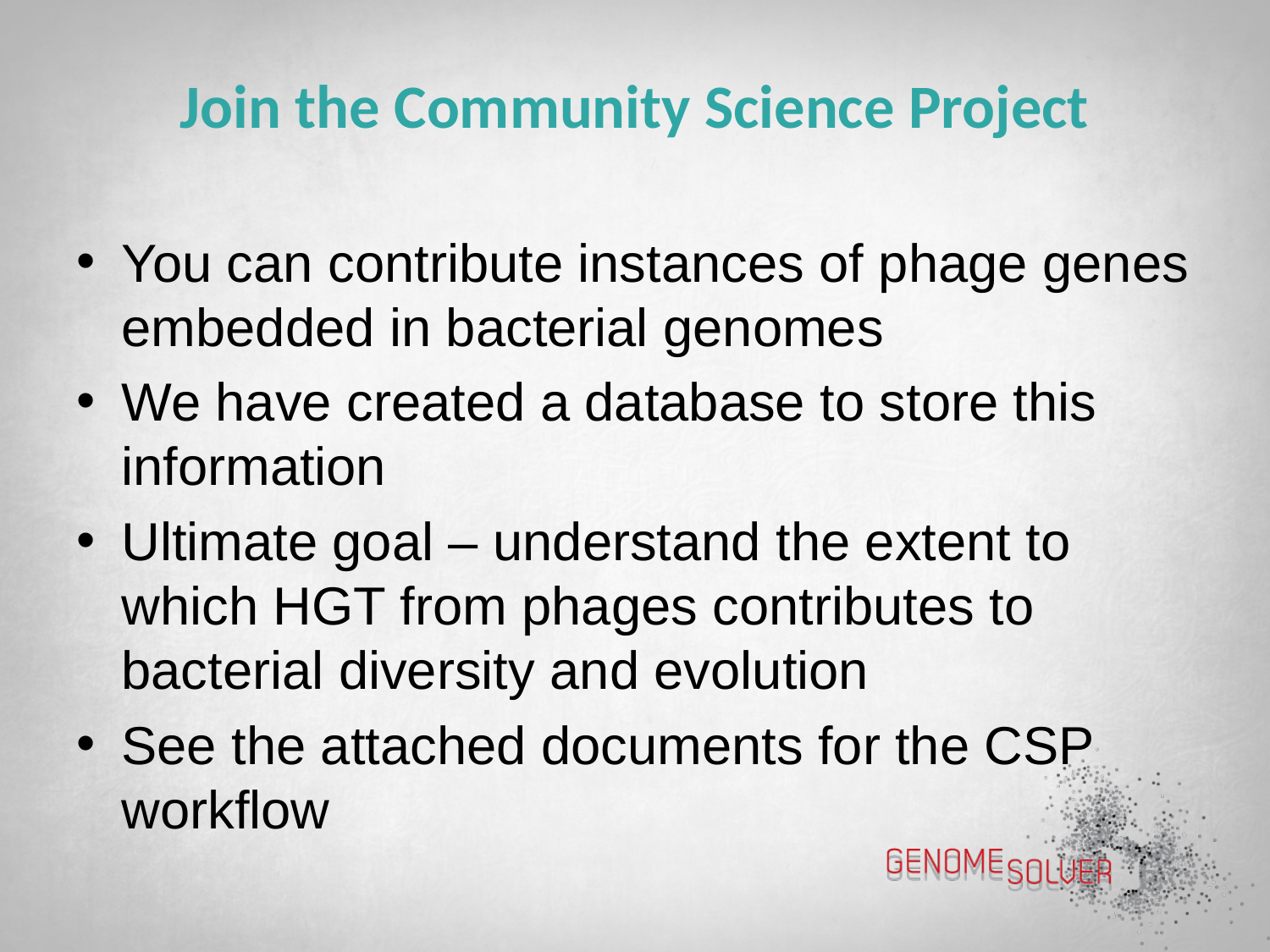

# Join the Community Science Project
You can contribute instances of phage genes embedded in bacterial genomes
We have created a database to store this information
Ultimate goal – understand the extent to which HGT from phages contributes to bacterial diversity and evolution
See the attached documents for the CSP workflow